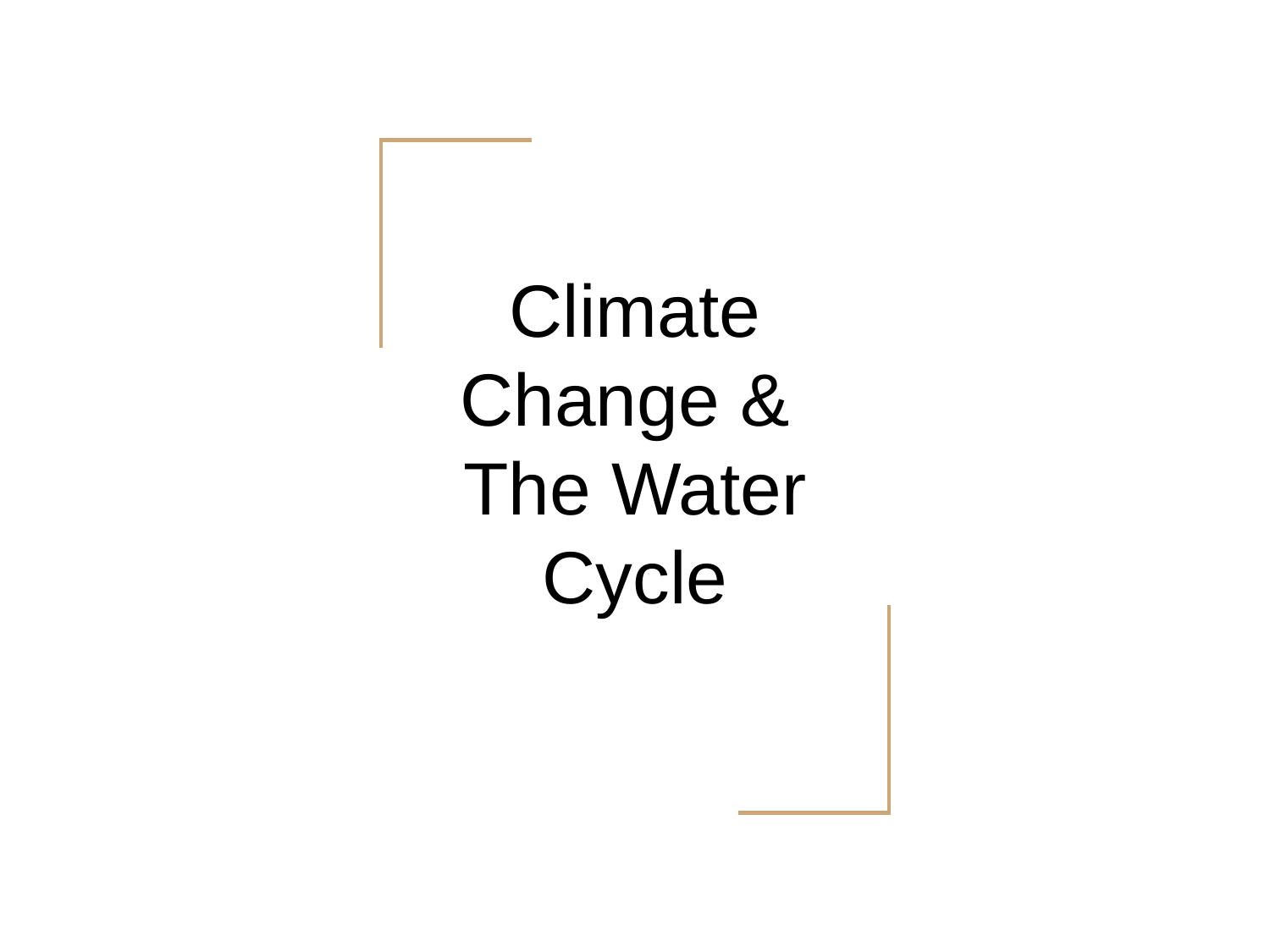

# Climate Change &
The Water Cycle